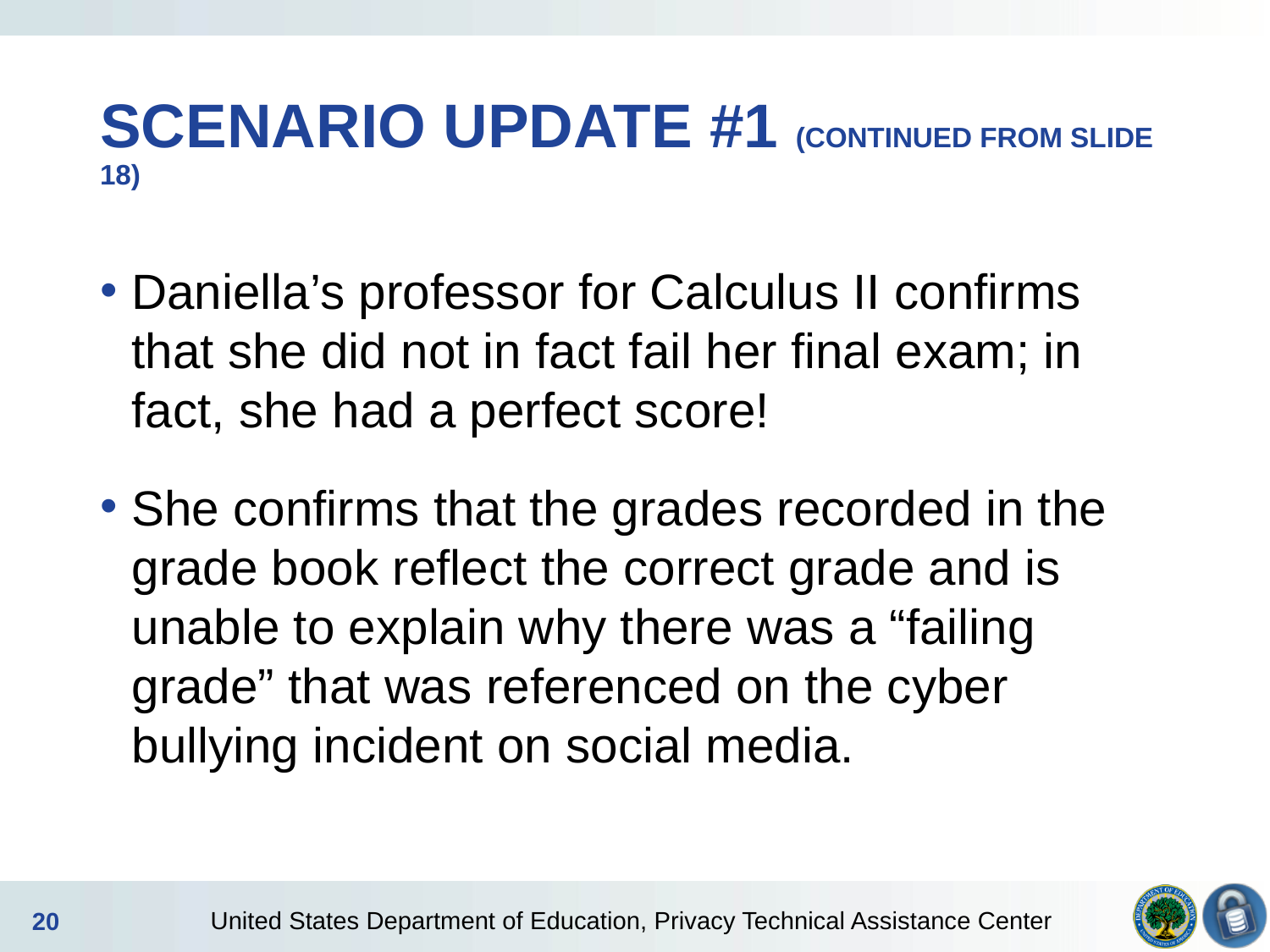

# SCENARIO UPDATE #1 (CONTINUED FROM SLIDE 18)
Daniella’s professor for Calculus II confirms that she did not in fact fail her final exam; in fact, she had a perfect score!
She confirms that the grades recorded in the grade book reflect the correct grade and is unable to explain why there was a “failing grade” that was referenced on the cyber bullying incident on social media.